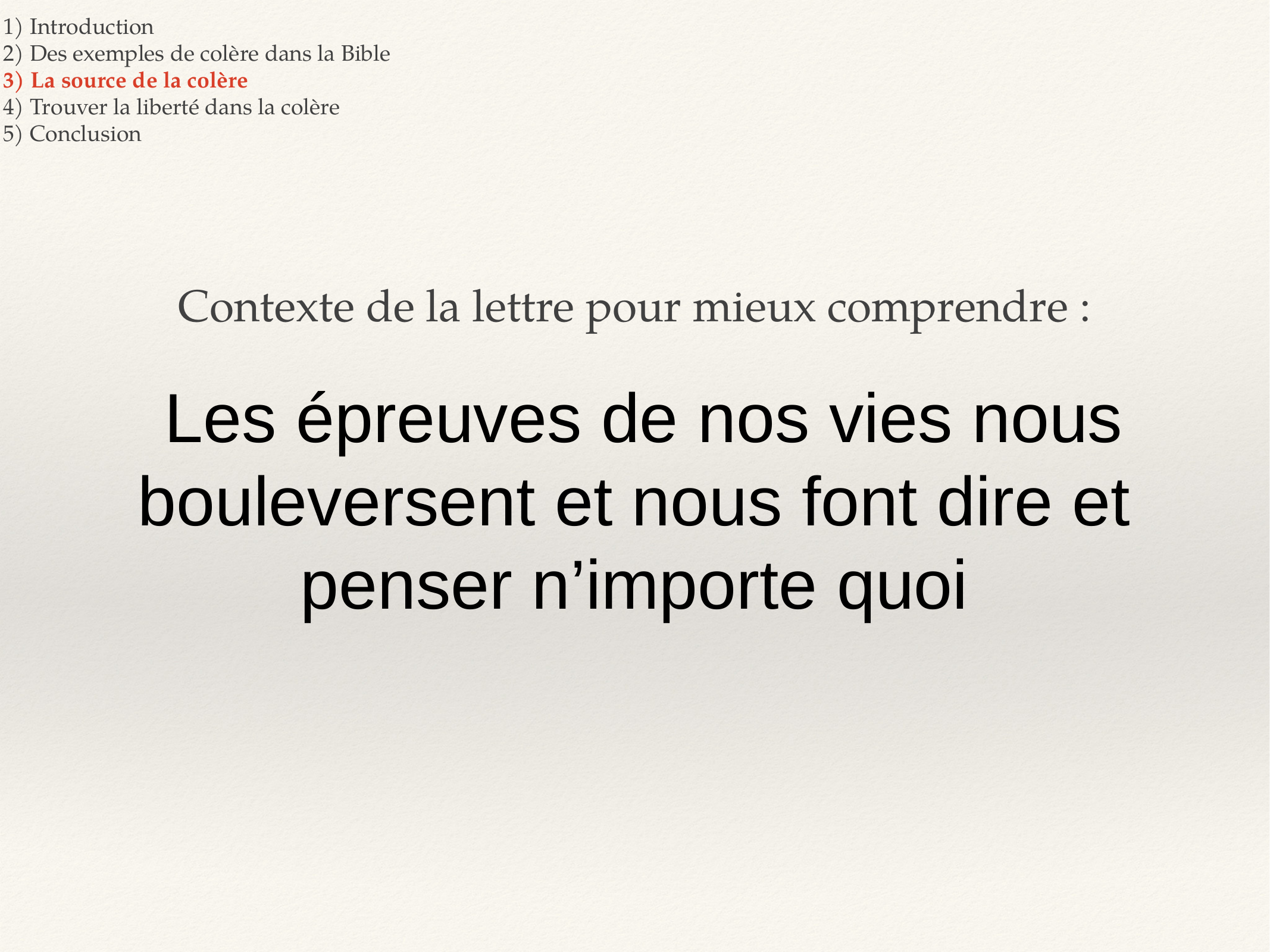

1) Introduction
2) Des exemples de colère dans la Bible
3) La source de la colère
4) Trouver la liberté dans la colère
5) Conclusion
Contexte de la lettre pour mieux comprendre :
 Les épreuves de nos vies nous bouleversent et nous font dire et penser n’importe quoi